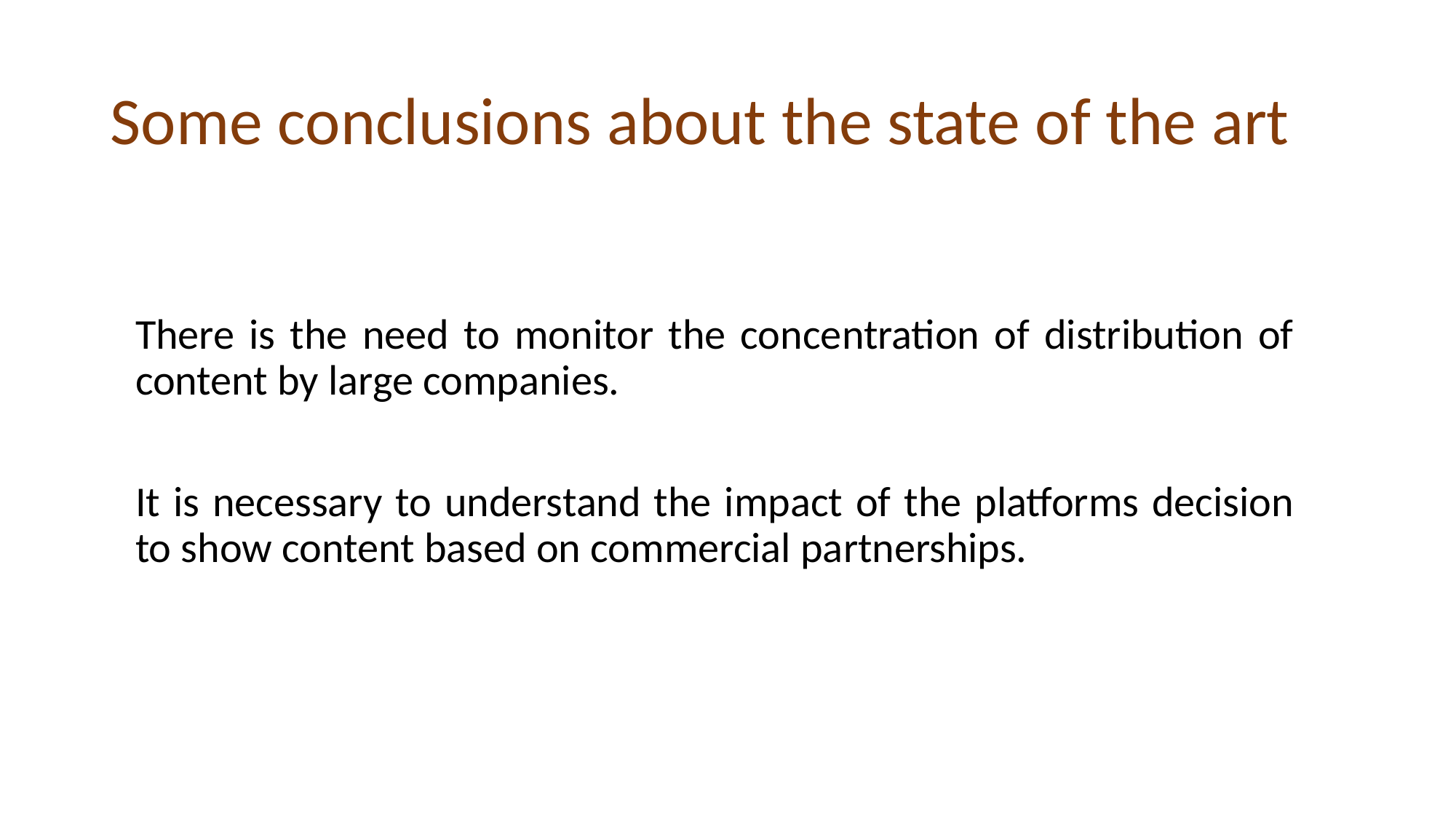

Some conclusions about the state of the art
There is the need to monitor the concentration of distribution of content by large companies.

It is necessary to understand the impact of the platforms decision to show content based on commercial partnerships.